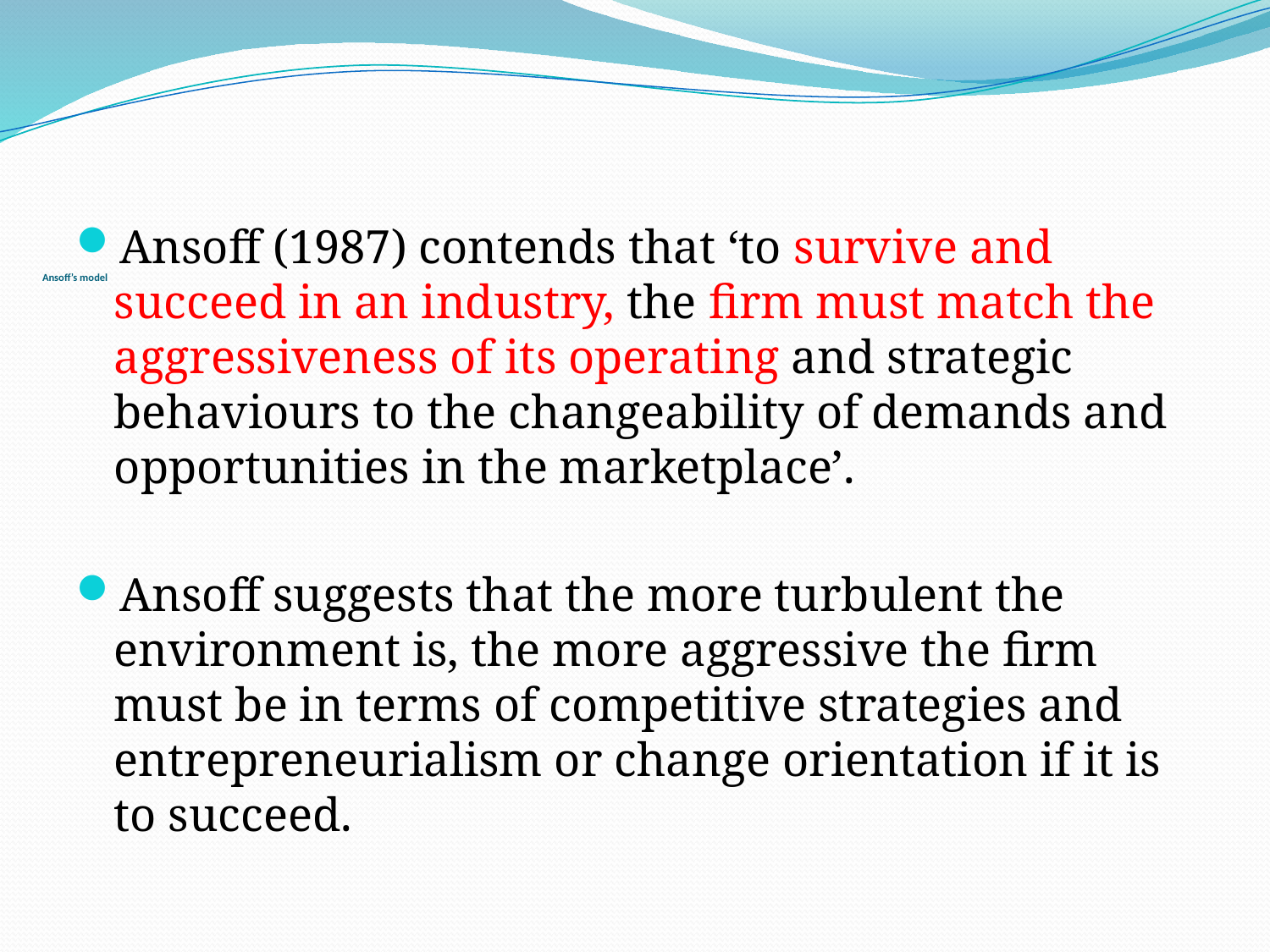

Ansoff (1987) contends that ‘to survive and succeed in an industry, the firm must match the aggressiveness of its operating and strategic behaviours to the changeability of demands and opportunities in the marketplace’.

Ansoff suggests that the more turbulent the environment is, the more aggressive the firm must be in terms of competitive strategies and entrepreneurialism or change orientation if it is to succeed.

# Ansoff’s model